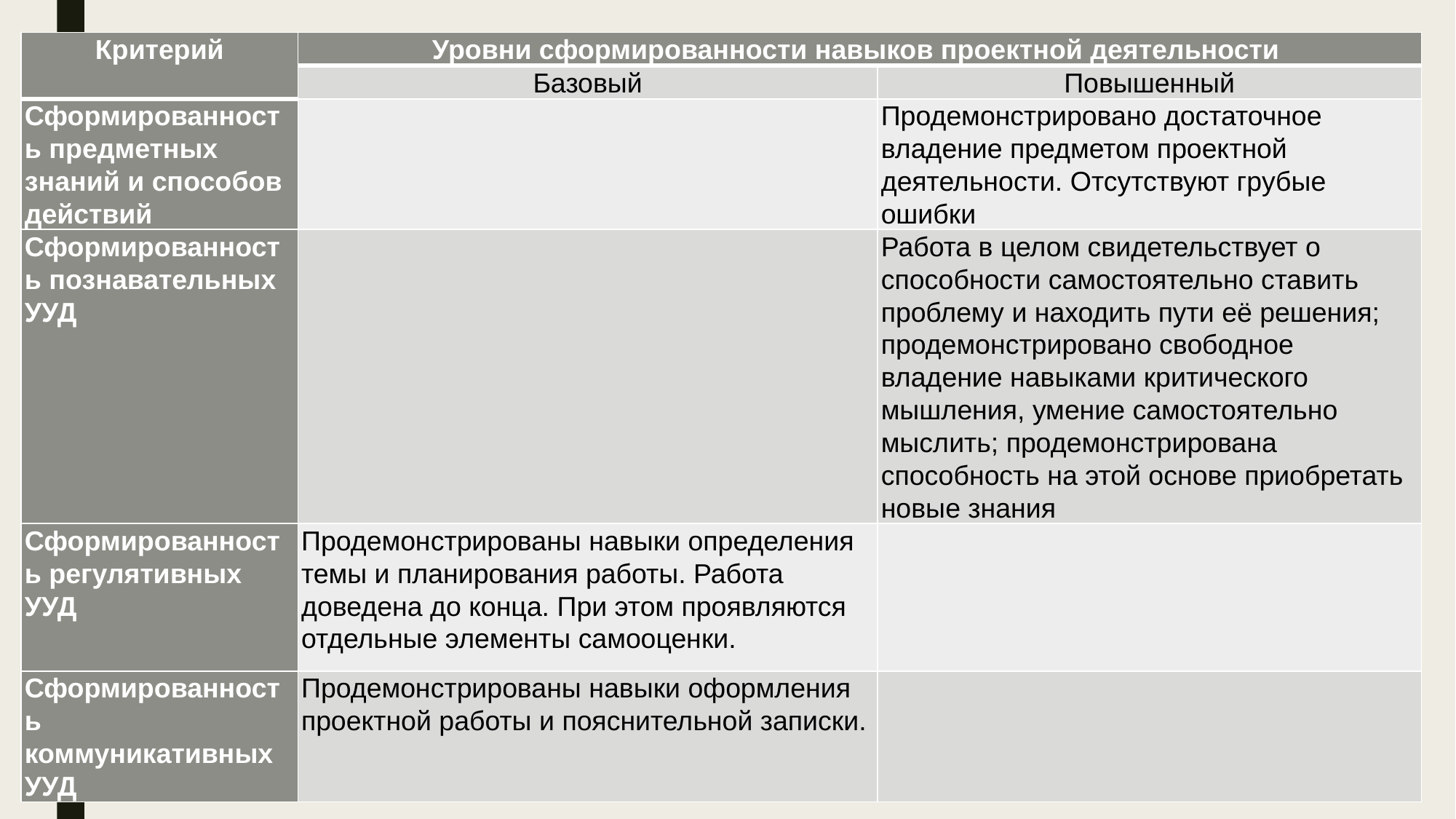

| Критерий | Уровни сформированности навыков проектной деятельности |  |
| --- | --- | --- |
|  | Базовый | Повышенный |
| Сформированность предметных знаний и способов действий |  | Продемонстрировано достаточное владение предметом проектной деятельности. Отсутствуют грубые ошибки |
| Сформированность познавательных УУД |  | Работа в целом свидетельствует о способности самостоятельно ставить проблему и находить пути её решения; продемонстрировано свободное владение навыками критического мышления, умение самостоятельно мыслить; продемонстрирована способность на этой основе приобретать новые знания |
| Сформированность регулятивных УУД | Продемонстрированы навыки определения темы и планирования работы. Работа доведена до конца. При этом проявляются отдельные элементы самооценки. |  |
| Сформированность коммуникативных УУД | Продемонстрированы навыки оформления проектной работы и пояснительной записки. |  |